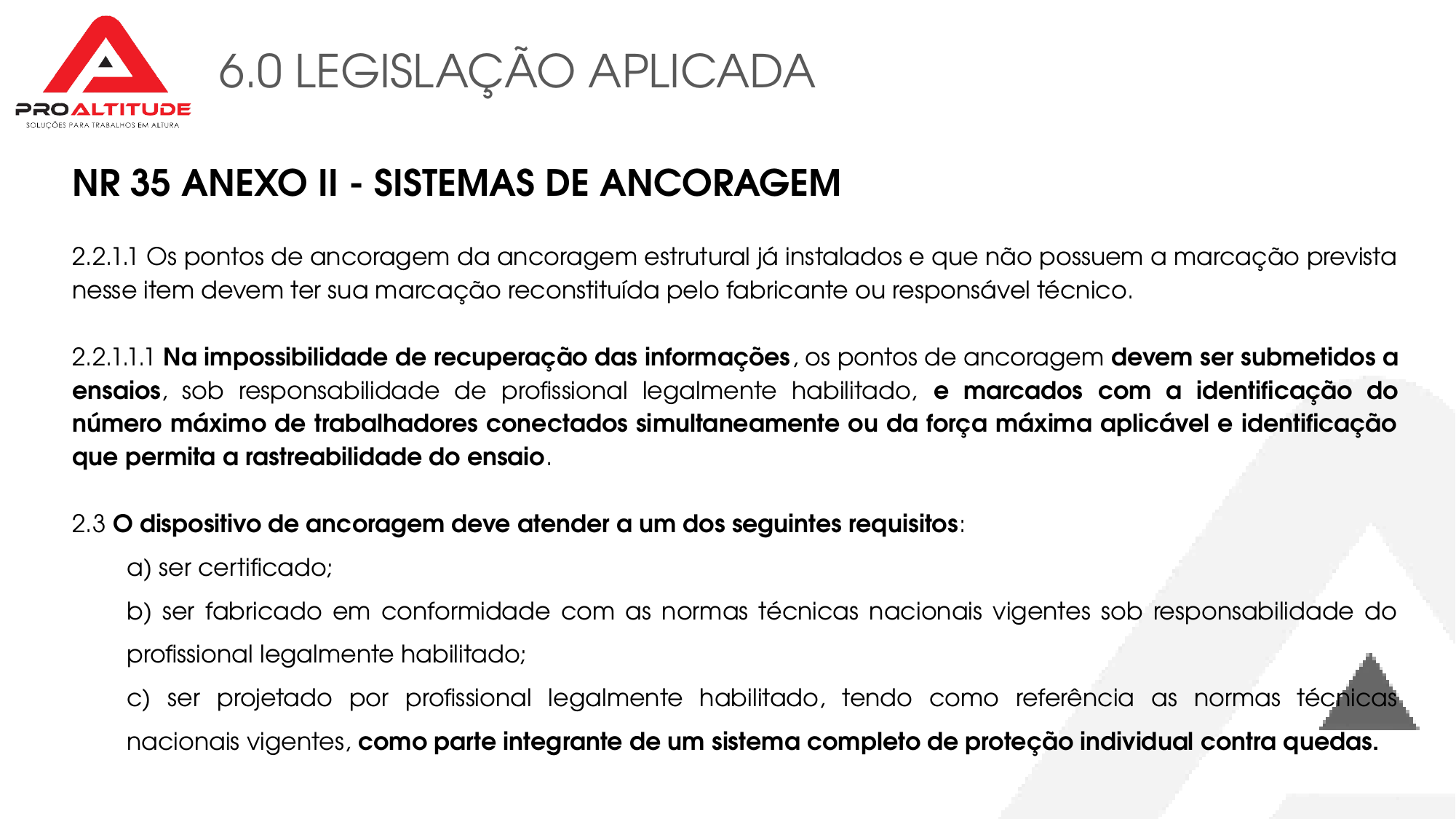

# 6.0 LEGISLAÇÃO APLICADA
NR 35 ANEXO II - SISTEMAS DE ANCORAGEM

2.2.1.1 Os pontos de ancoragem da ancoragem estrutural já instalados e que não possuem a marcação prevista nesse item devem ter sua marcação reconstituída pelo fabricante ou responsável técnico.

2.2.1.1.1 Na impossibilidade de recuperação das informações, os pontos de ancoragem devem ser submetidos a ensaios, sob responsabilidade de profissional legalmente habilitado, e marcados com a identificação do número máximo de trabalhadores conectados simultaneamente ou da força máxima aplicável e identificação que permita a rastreabilidade do ensaio.

2.3 O dispositivo de ancoragem deve atender a um dos seguintes requisitos:
a) ser certificado;
b) ser fabricado em conformidade com as normas técnicas nacionais vigentes sob responsabilidade do profissional legalmente habilitado;
c) ser projetado por profissional legalmente habilitado, tendo como referência as normas técnicas nacionais vigentes, como parte integrante de um sistema completo de proteção individual contra quedas.